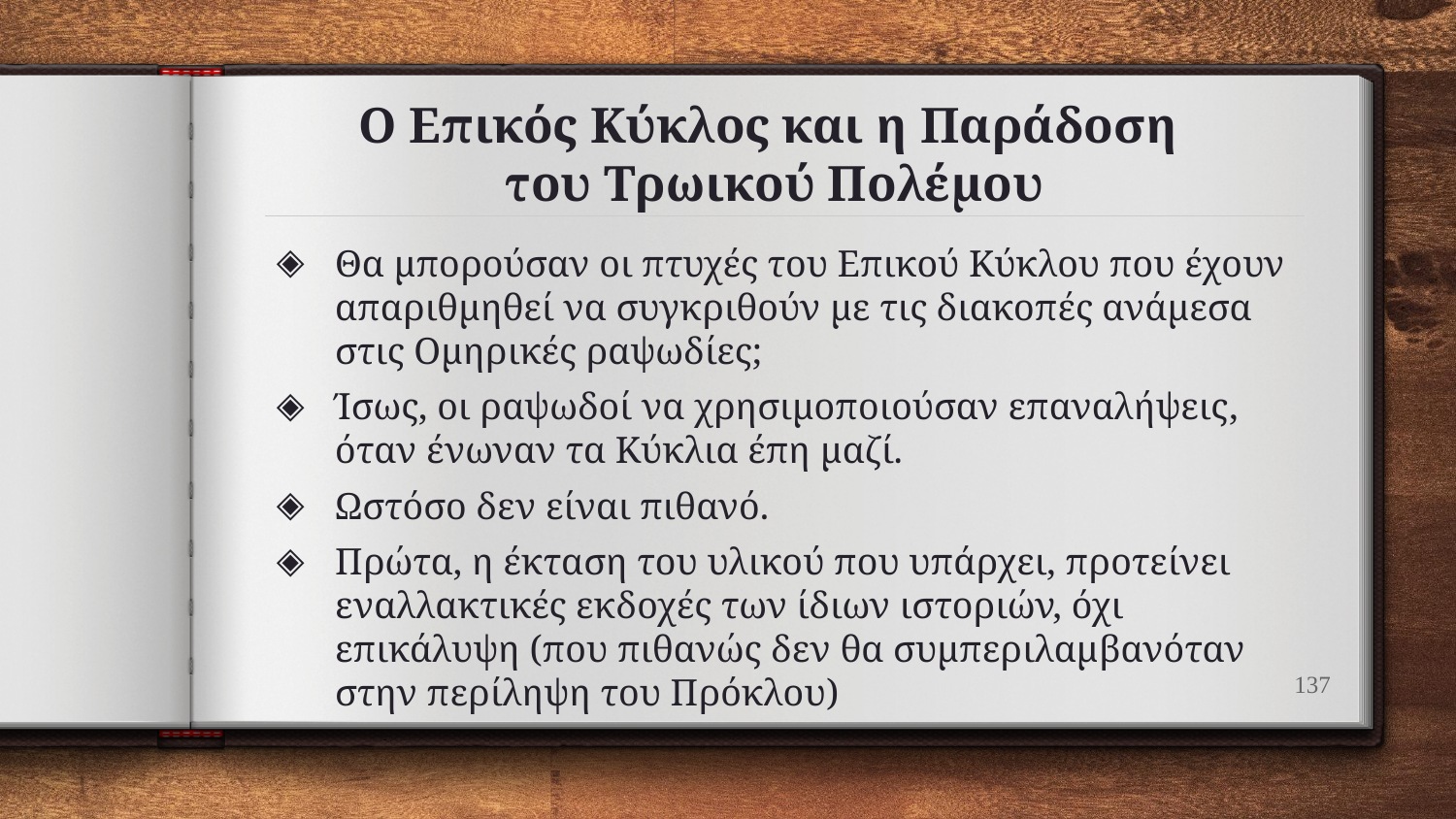

# Ο Επικός Κύκλος και η Παράδοση του Τρωικού Πολέμου
Θα μπορούσαν οι πτυχές του Επικού Κύκλου που έχουν απαριθμηθεί να συγκριθούν με τις διακοπές ανάμεσα στις Ομηρικές ραψωδίες;
Ίσως, οι ραψωδοί να χρησιμοποιούσαν επαναλήψεις, όταν ένωναν τα Κύκλια έπη μαζί.
Ωστόσο δεν είναι πιθανό.
Πρώτα, η έκταση του υλικού που υπάρχει, προτείνει εναλλακτικές εκδοχές των ίδιων ιστοριών, όχι επικάλυψη (που πιθανώς δεν θα συμπεριλαμβανόταν στην περίληψη του Πρόκλου)
137